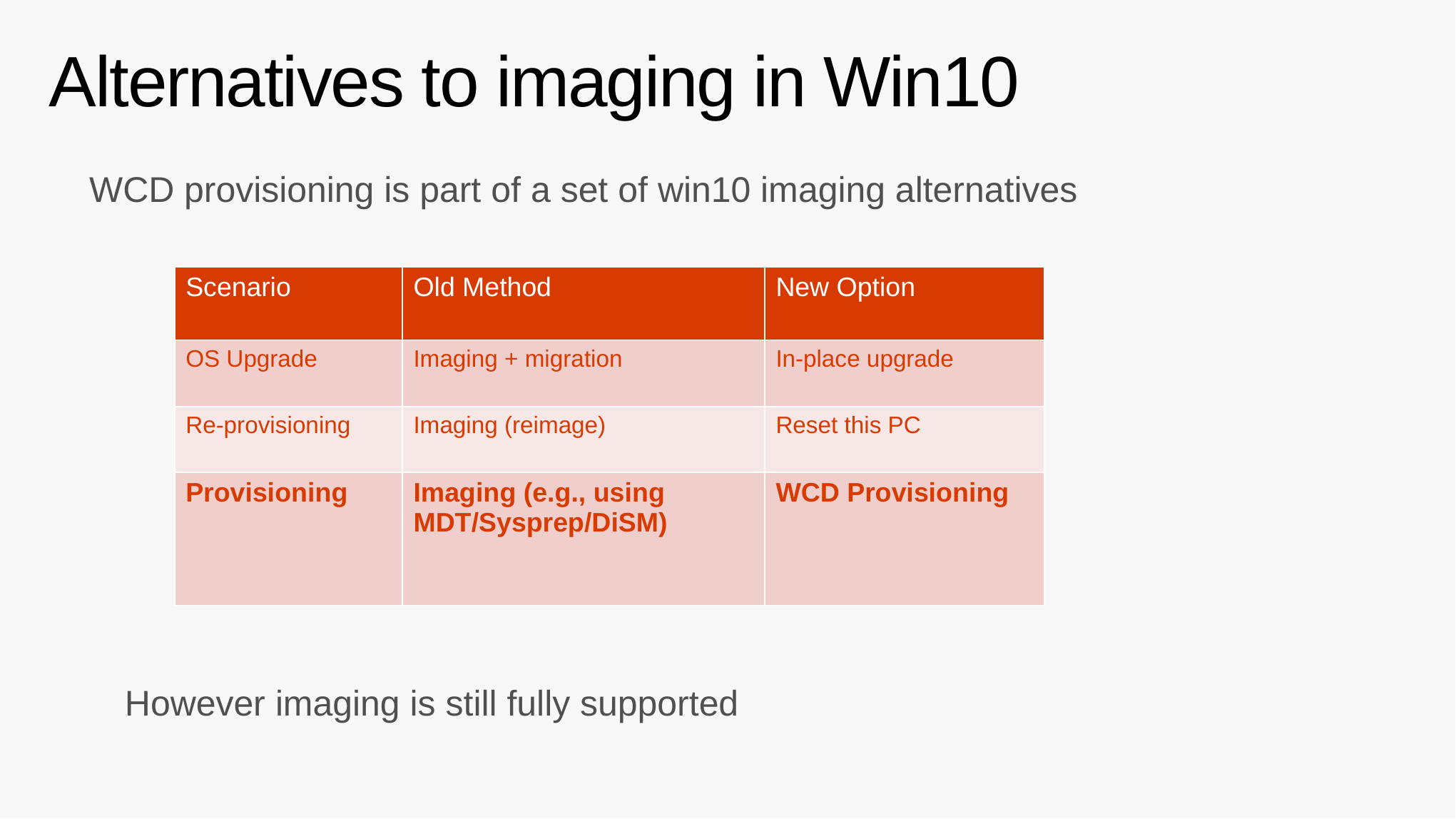

# Alternatives to imaging in Win10
WCD provisioning is part of a set of win10 imaging alternatives
| Scenario | Old Method | New Option |
| --- | --- | --- |
| OS Upgrade | Imaging + migration | In-place upgrade |
| Re-provisioning | Imaging (reimage) | Reset this PC |
| Provisioning | Imaging (e.g., using MDT/Sysprep/DiSM) | WCD Provisioning |
However imaging is still fully supported